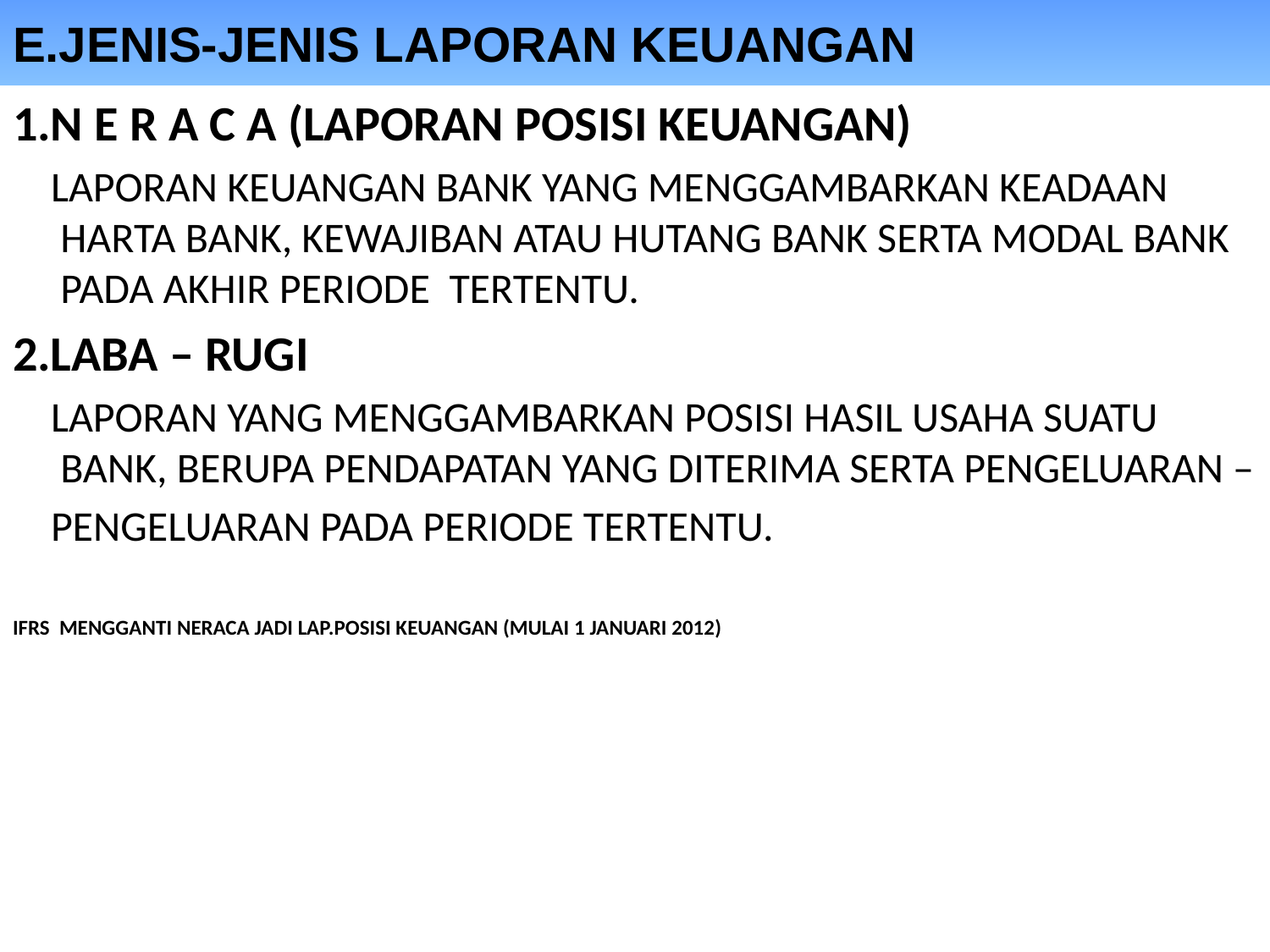

# E.JENIS-JENIS LAPORAN KEUANGAN
1.N E R A C A (LAPORAN POSISI KEUANGAN)
    LAPORAN KEUANGAN BANK YANG MENGGAMBARKAN KEADAAN HARTA BANK, KEWAJIBAN ATAU HUTANG BANK SERTA MODAL BANK PADA AKHIR PERIODE  TERTENTU.
2.LABA – RUGI
    LAPORAN YANG MENGGAMBARKAN POSISI HASIL USAHA SUATU BANK, BERUPA PENDAPATAN YANG DITERIMA SERTA PENGELUARAN –
    PENGELUARAN PADA PERIODE TERTENTU.

IFRS  MENGGANTI NERACA JADI LAP.POSISI KEUANGAN (MULAI 1 JANUARI 2012)